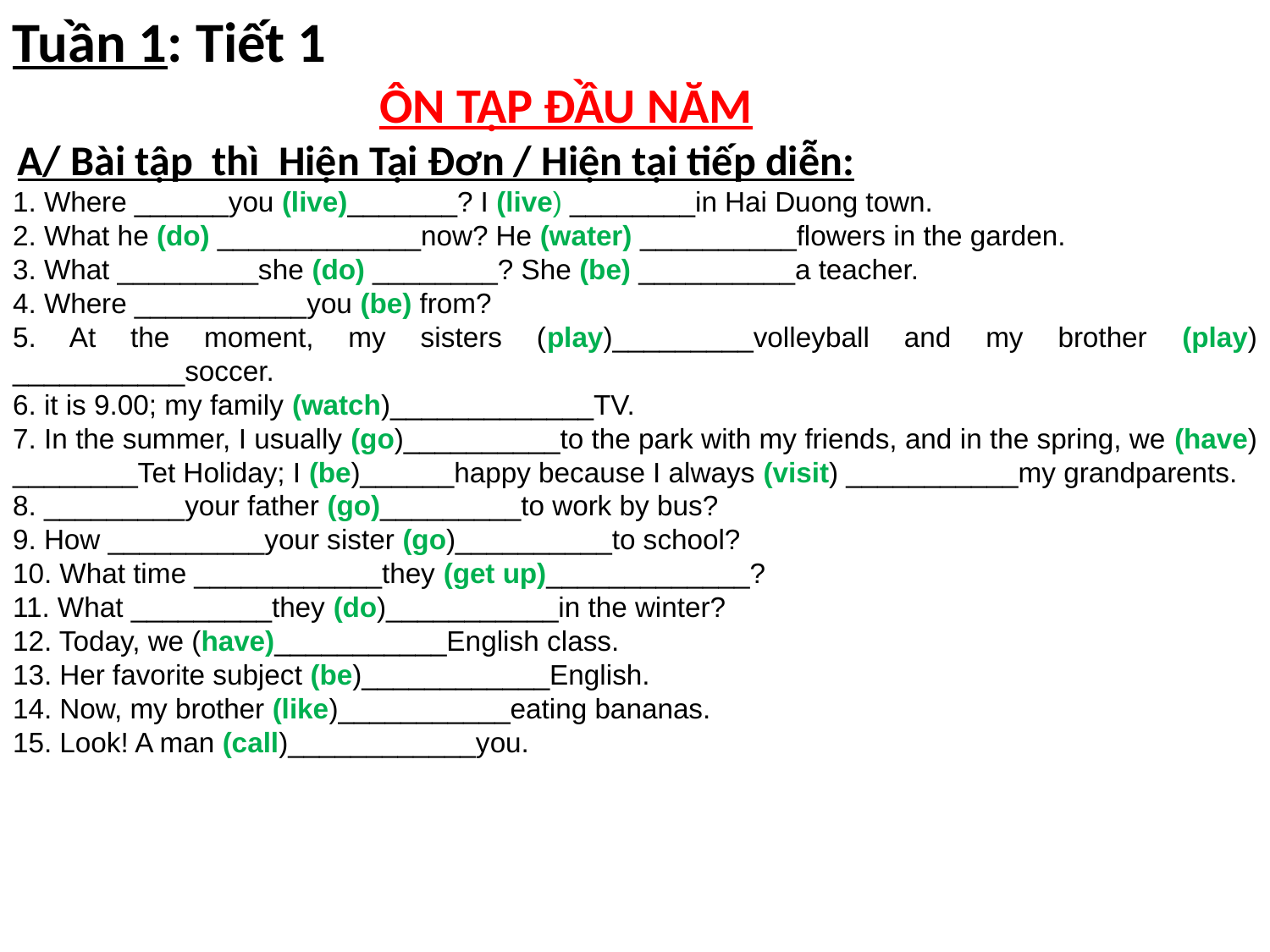

Tuần 1: Tiết 1
                                                   ÔN TẬP ĐẦU NĂM

 A/ Bài tập  thì  Hiện Tại Đơn / Hiện tại tiếp diễn:
1. Where ______you (live)_______? I (live) ________in Hai Duong town.
2. What he (do) _____________now? He (water) __________flowers in the garden.
3. What _________she (do) ________? She (be) __________a teacher.
4. Where ___________you (be) from?
5. At the moment, my sisters (play)_________volleyball and my brother (play) ___________soccer.
6. it is 9.00; my family (watch)_____________TV.
7. In the summer, I usually (go)__________to the park with my friends, and in the spring, we (have) ________Tet Holiday; I (be)______happy because I always (visit) ___________my grandparents.
8. _________your father (go)_________to work by bus?
9. How __________your sister (go)__________to school?
10. What time ____________they (get up)_____________?
11. What _________they (do)___________in the winter?
12. Today, we (have)___________English class.
13. Her favorite subject (be)____________English.
14. Now, my brother (like)___________eating bananas.
15. Look! A man (call)____________you.